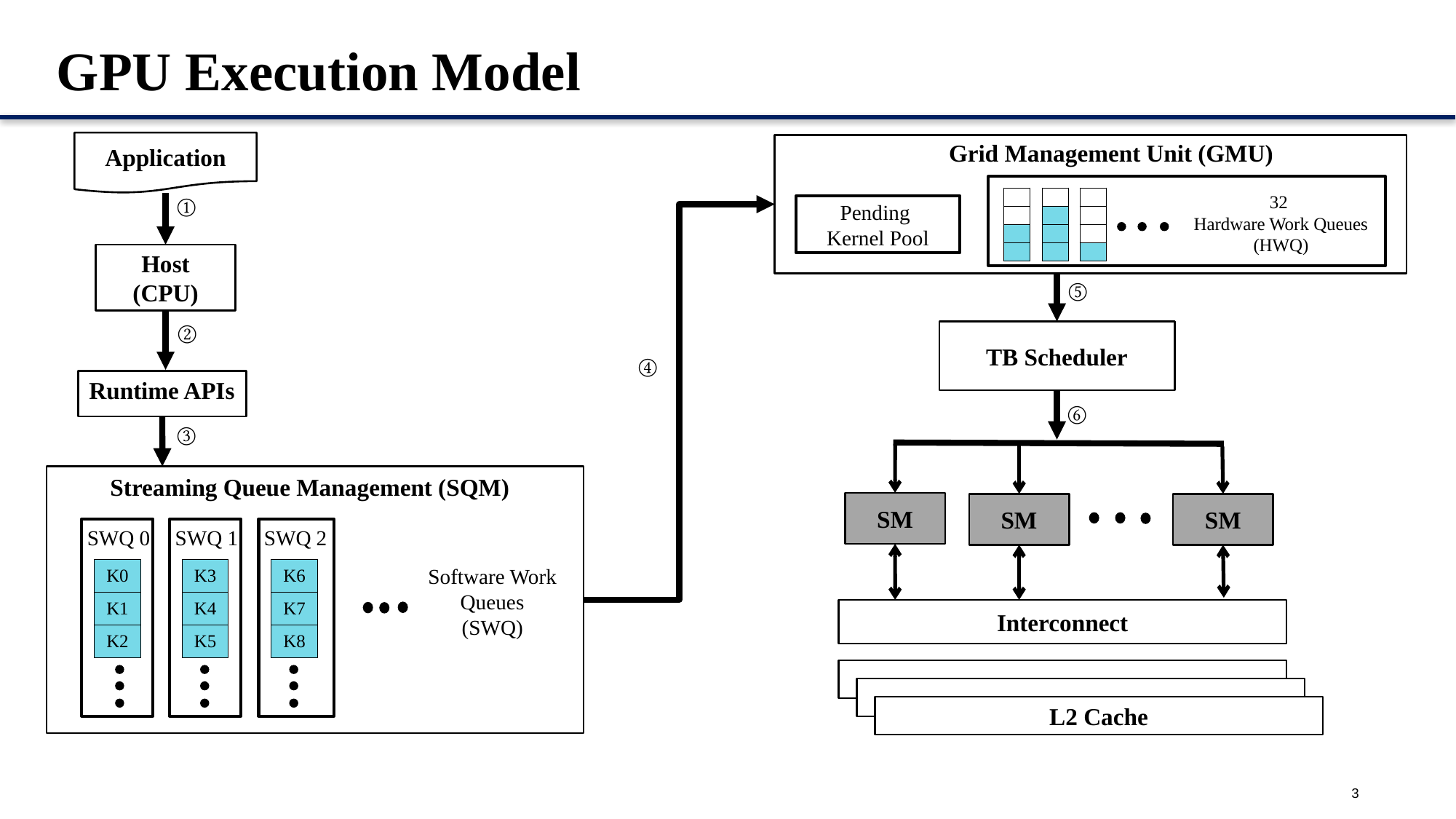

# GPU Execution Model
Grid Management Unit (GMU)
Application

①
32
Hardware Work Queues
(HWQ)
|  |
| --- |
|  |
|  |
|  |
|  |
| --- |
|  |
|  |
|  |
|  |
| --- |
|  |
|  |
|  |
Pending
Kernel Pool

Host (CPU)
⑤
②
TB Scheduler
④
Runtime APIs

⑥
③

Streaming Queue Management (SQM)
SM
SM
SM

SWQ 0
SWQ 1
SWQ 2
Software Work
Queues
(SWQ)
| K0 |
| --- |
| K1 |
| K2 |
| K3 |
| --- |
| K4 |
| K5 |
| K6 |
| --- |
| K7 |
| K8 |
Interconnect

L2 Cache